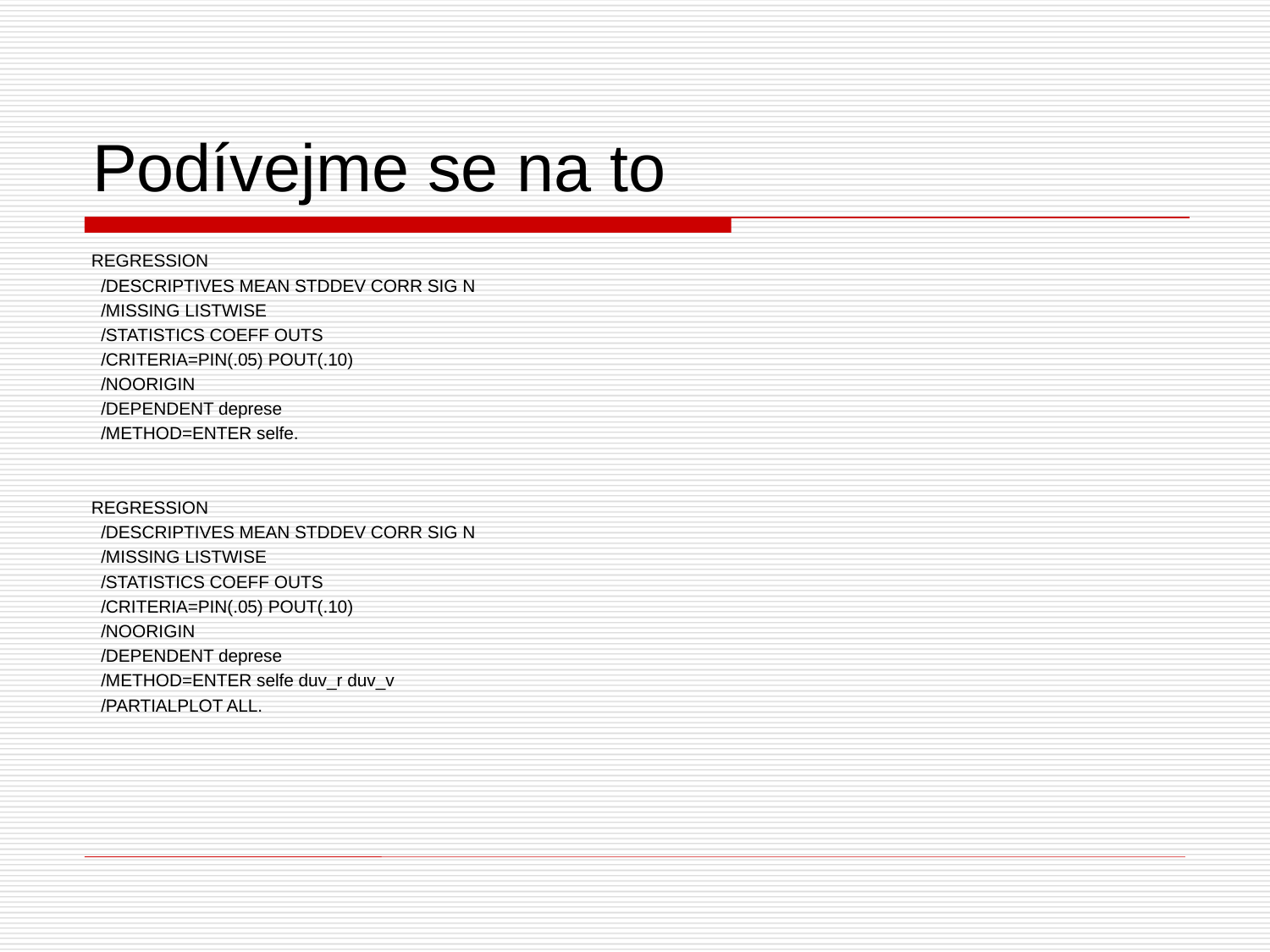

# Podívejme se na to
REGRESSION
  /DESCRIPTIVES MEAN STDDEV CORR SIG N
  /MISSING LISTWISE
  /STATISTICS COEFF OUTS
  /CRITERIA=PIN(.05) POUT(.10)
  /NOORIGIN
  /DEPENDENT deprese
  /METHOD=ENTER selfe.

REGRESSION
  /DESCRIPTIVES MEAN STDDEV CORR SIG N
  /MISSING LISTWISE
  /STATISTICS COEFF OUTS
  /CRITERIA=PIN(.05) POUT(.10)
  /NOORIGIN
  /DEPENDENT deprese
  /METHOD=ENTER selfe duv_r duv_v
  /PARTIALPLOT ALL.